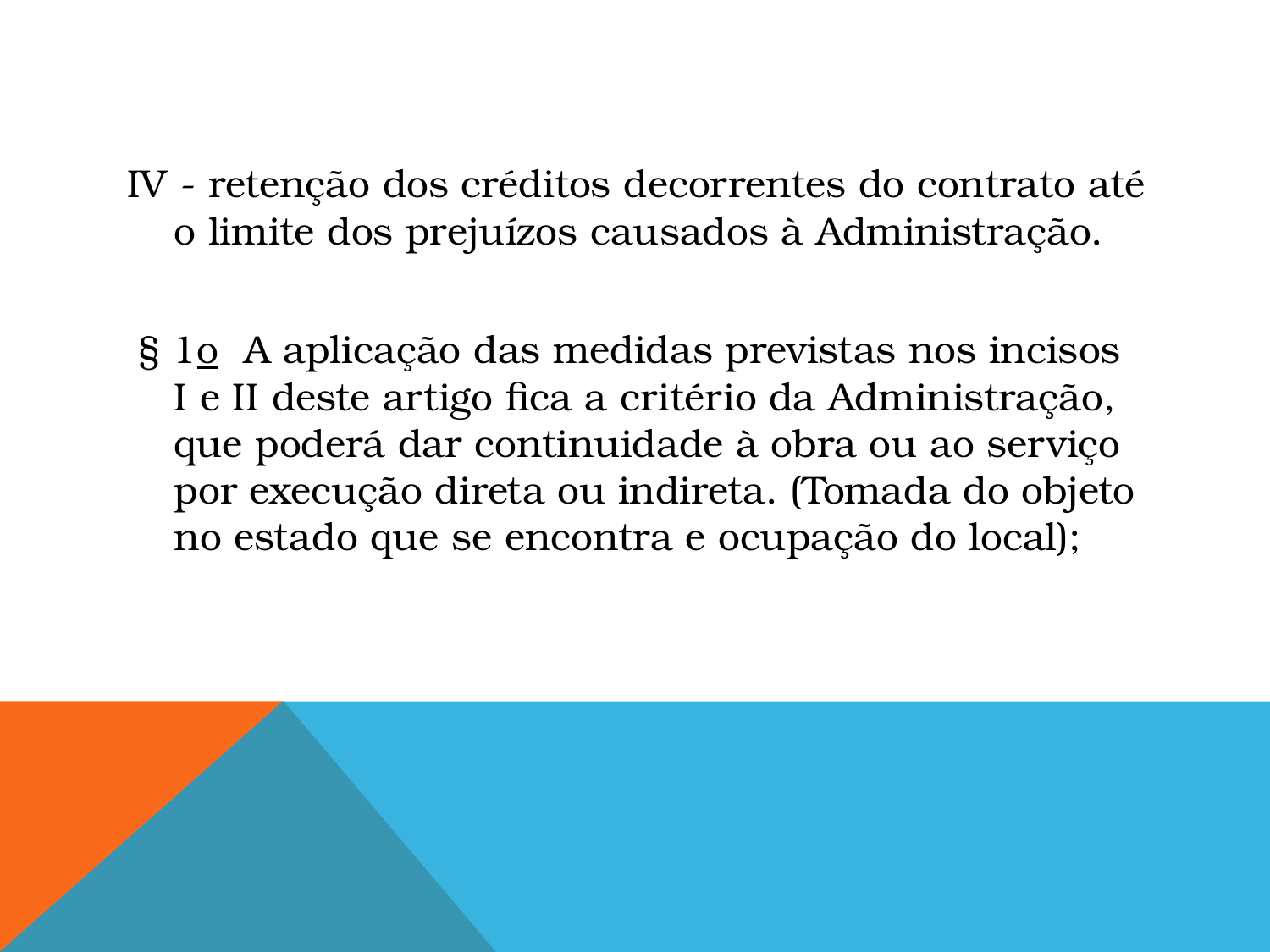

#
IV - retenção dos créditos decorrentes do contrato até o limite dos prejuízos causados à Administração.

 § 1o  A aplicação das medidas previstas nos incisos I e II deste artigo fica a critério da Administração, que poderá dar continuidade à obra ou ao serviço por execução direta ou indireta. (Tomada do objeto no estado que se encontra e ocupação do local);